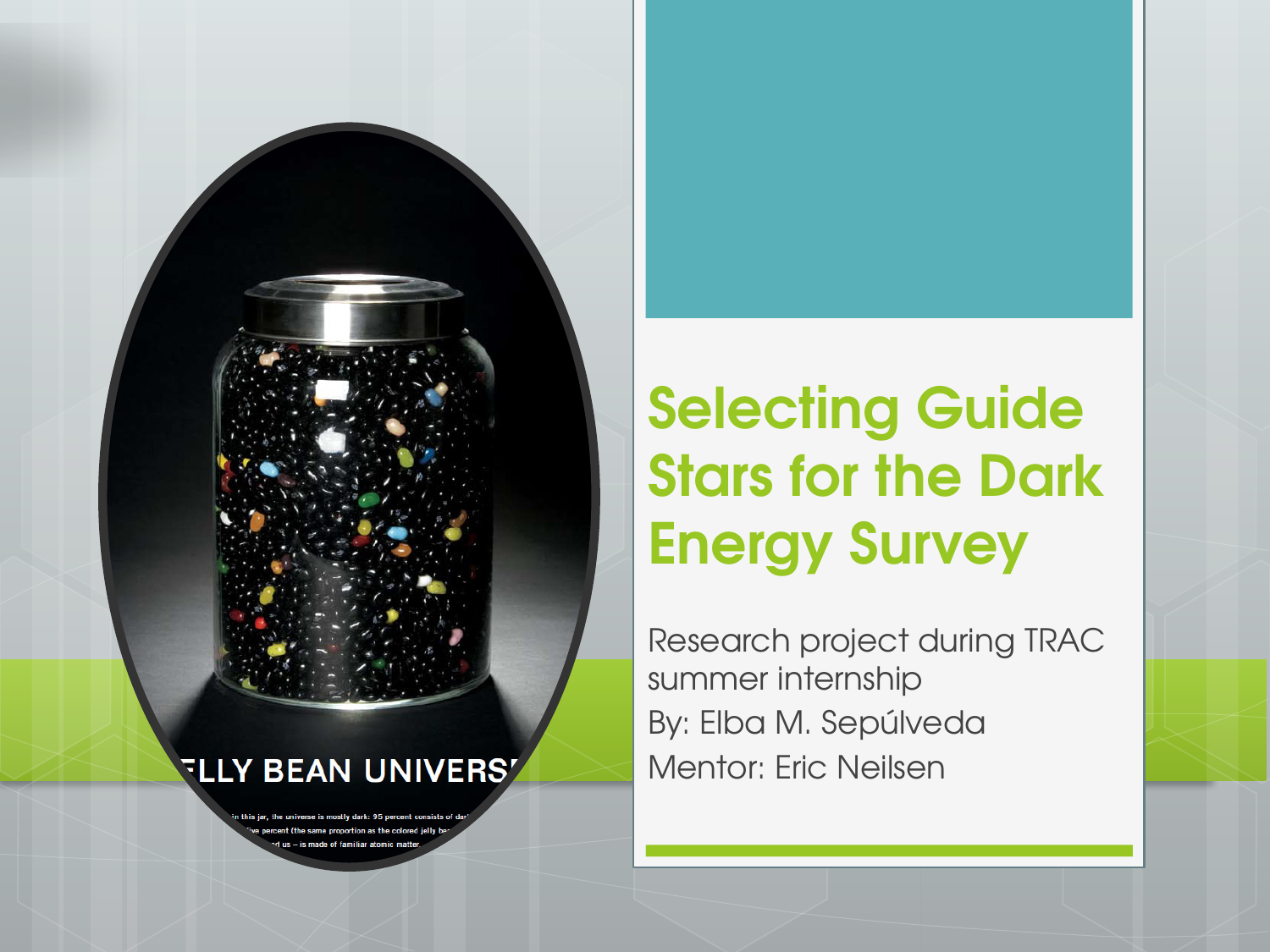

# Selecting Guide Stars for the Dark Energy Survey
Research project during TRAC summer internship
By: Elba M. Sepúlveda
Mentor: Eric Neilsen